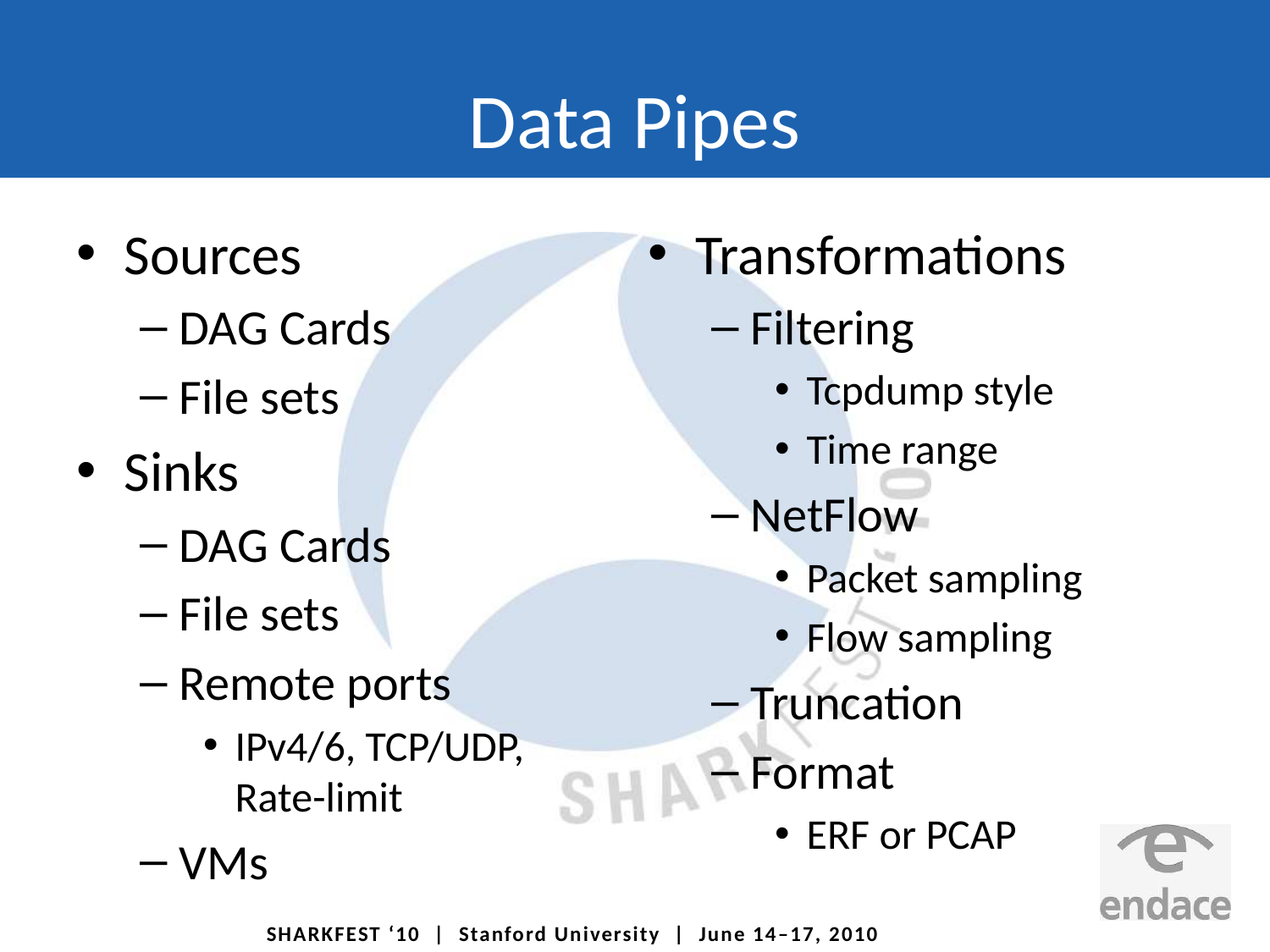

# Data Pipes

Sources
DAG Cards
File sets
Sinks
DAG Cards
File sets
Remote ports
IPv4/6, TCP/UDP, Rate-limit
VMs
Transformations
Filtering
Tcpdump style
Time range
NetFlow
Packet sampling
Flow sampling
Truncation
Format
ERF or PCAP